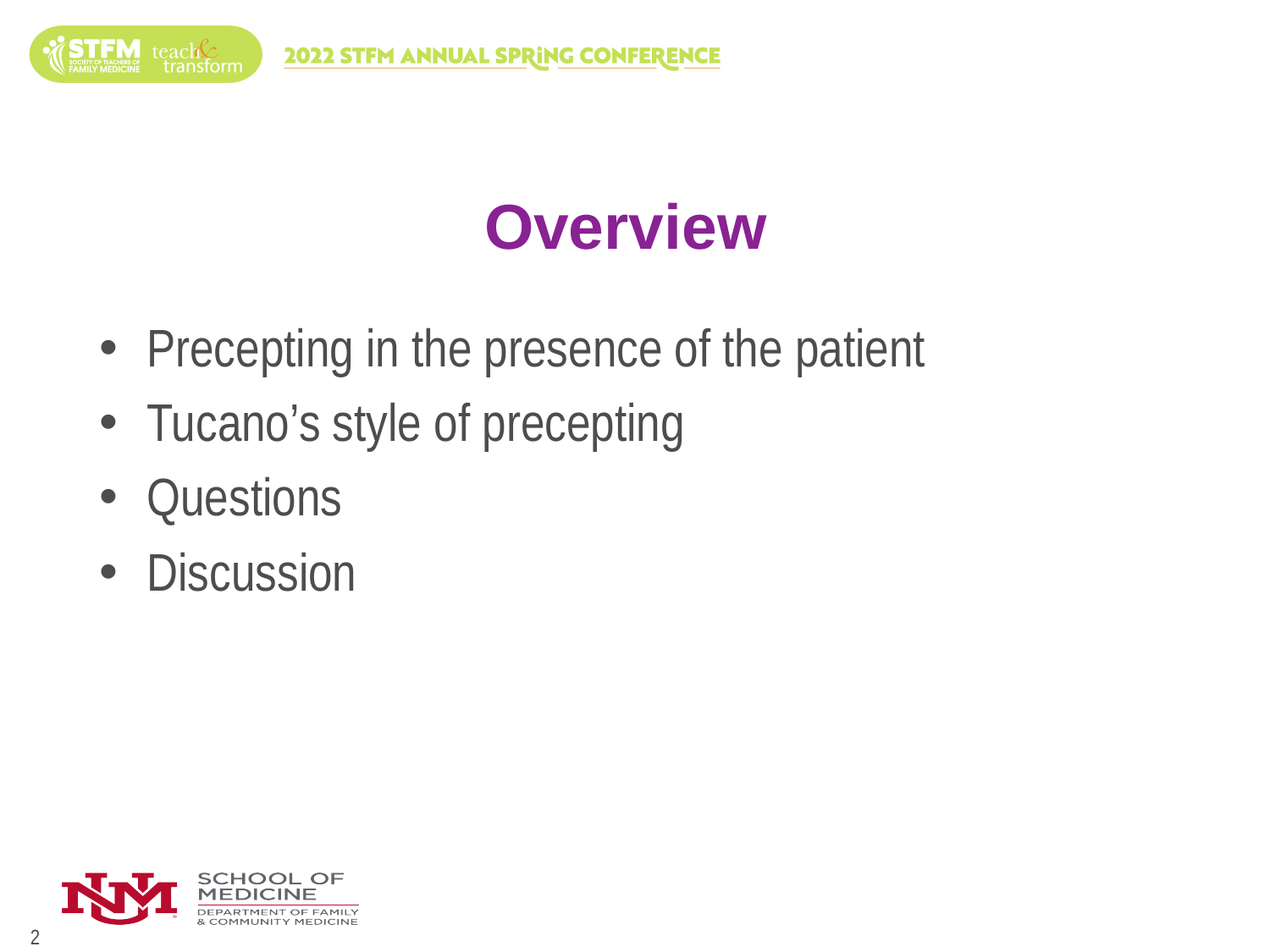

# Overview
Precepting in the presence of the patient
Tucano’s style of precepting
Questions
Discussion

2